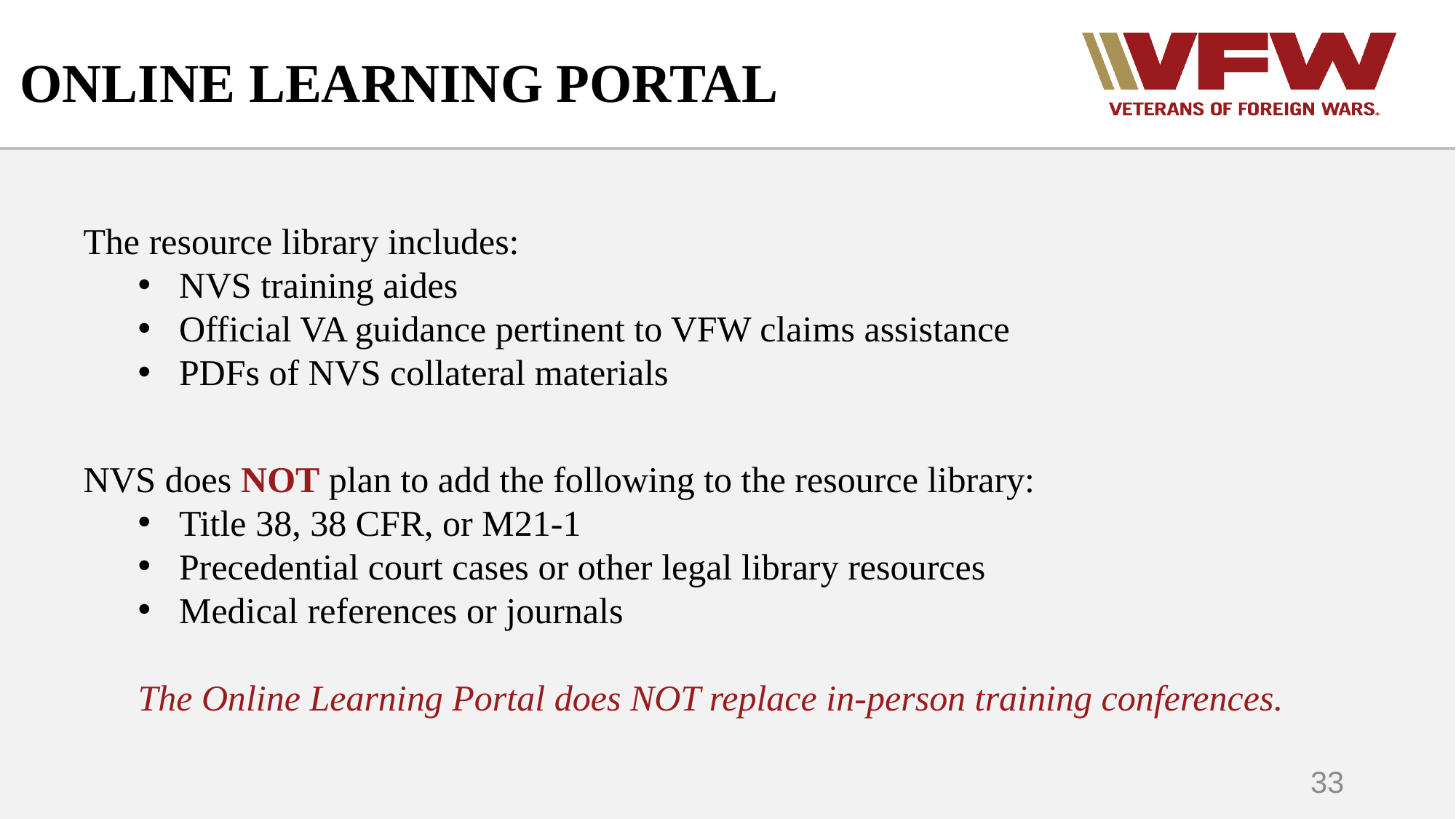

ONLINE LEARNING PORTAL

The resource library includes:
NVS training aides
Official VA guidance pertinent to VFW claims assistance
PDFs of NVS collateral materials

NVS does NOT plan to add the following to the resource library:
Title 38, 38 CFR, or M21-1
Precedential court cases or other legal library resources
Medical references or journals

The Online Learning Portal does NOT replace in-person training conferences.

33